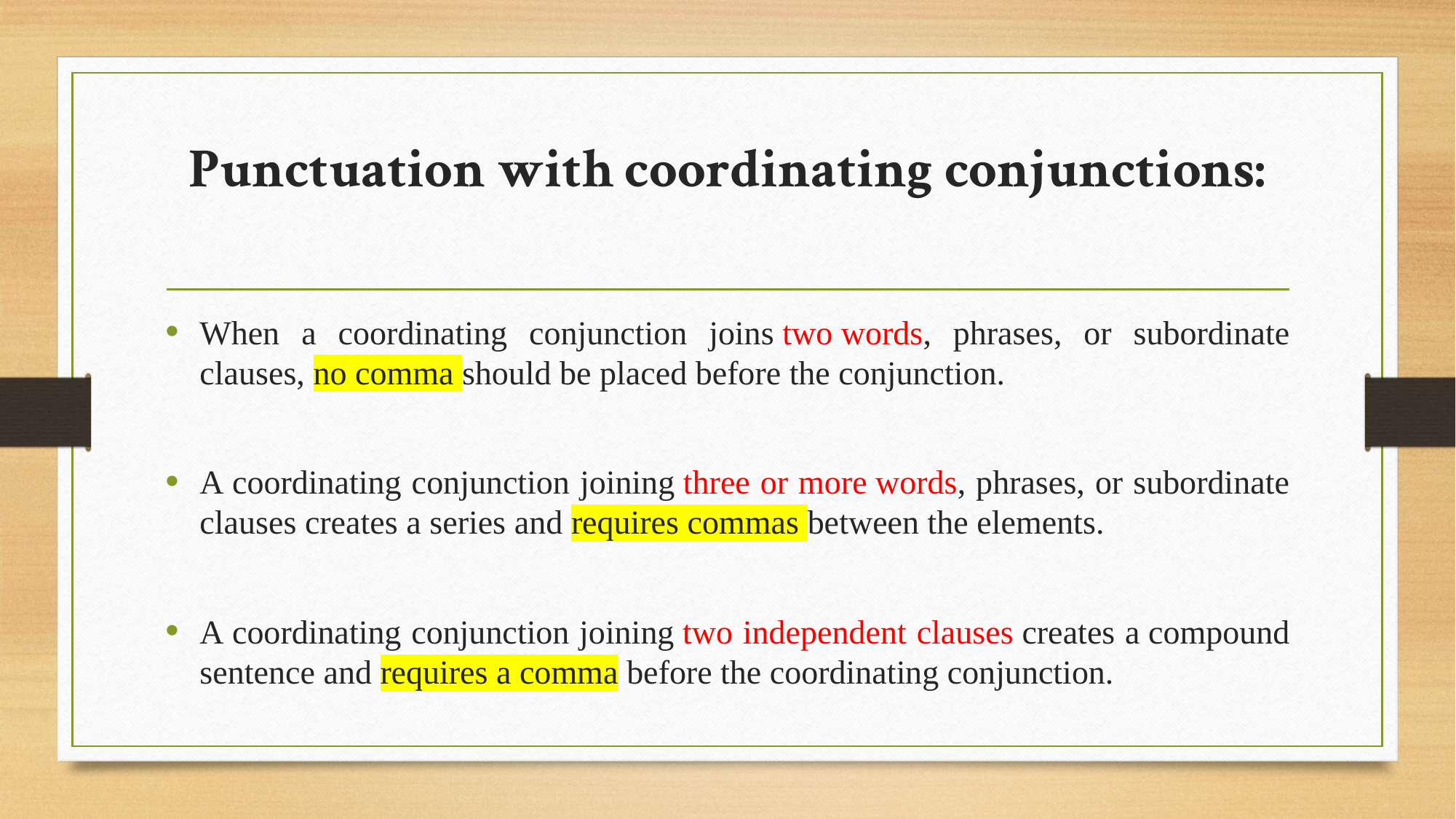

# Punctuation with coordinating conjunctions:
When a coordinating conjunction joins two words, phrases, or subordinate clauses, no comma should be placed before the conjunction.

A coordinating conjunction joining three or more words, phrases, or subordinate clauses creates a series and requires commas between the elements.

A coordinating conjunction joining two independent clauses creates a compound sentence and requires a comma before the coordinating conjunction.